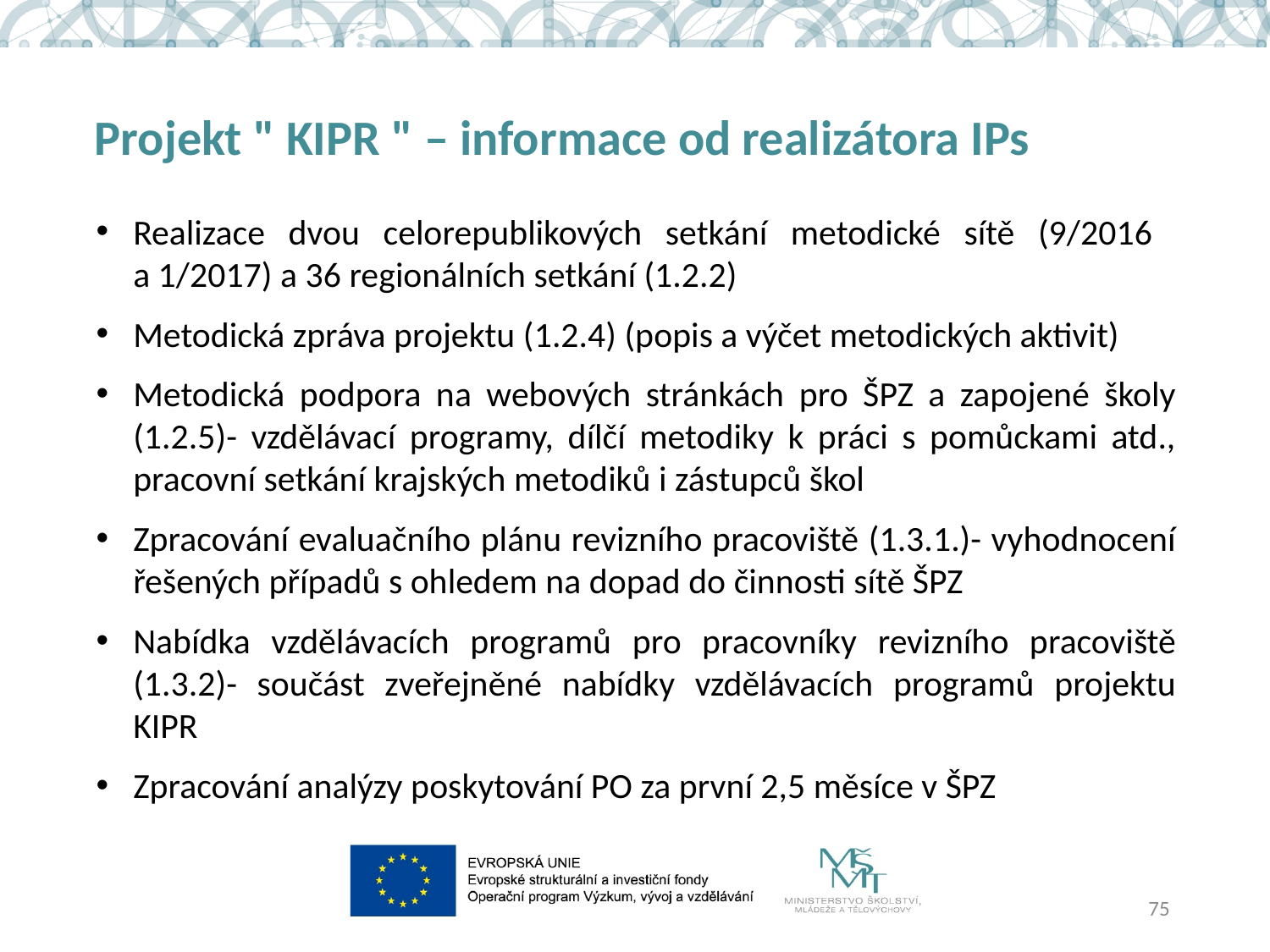

# Projekt " KIPR " – informace od realizátora IPs
Realizace dvou celorepublikových setkání metodické sítě (9/2016
a 1/2017) a 36 regionálních setkání (1.2.2)
Metodická zpráva projektu (1.2.4) (popis a výčet metodických aktivit)
Metodická podpora na webových stránkách pro ŠPZ a zapojené školy (1.2.5)- vzdělávací programy, dílčí metodiky k práci s pomůckami atd., pracovní setkání krajských metodiků i zástupců škol
Zpracování evaluačního plánu revizního pracoviště (1.3.1.)- vyhodnocení řešených případů s ohledem na dopad do činnosti sítě ŠPZ
Nabídka vzdělávacích programů pro pracovníky revizního pracoviště (1.3.2)- součást zveřejněné nabídky vzdělávacích programů projektu KIPR
Zpracování analýzy poskytování PO za první 2,5 měsíce v ŠPZ

75